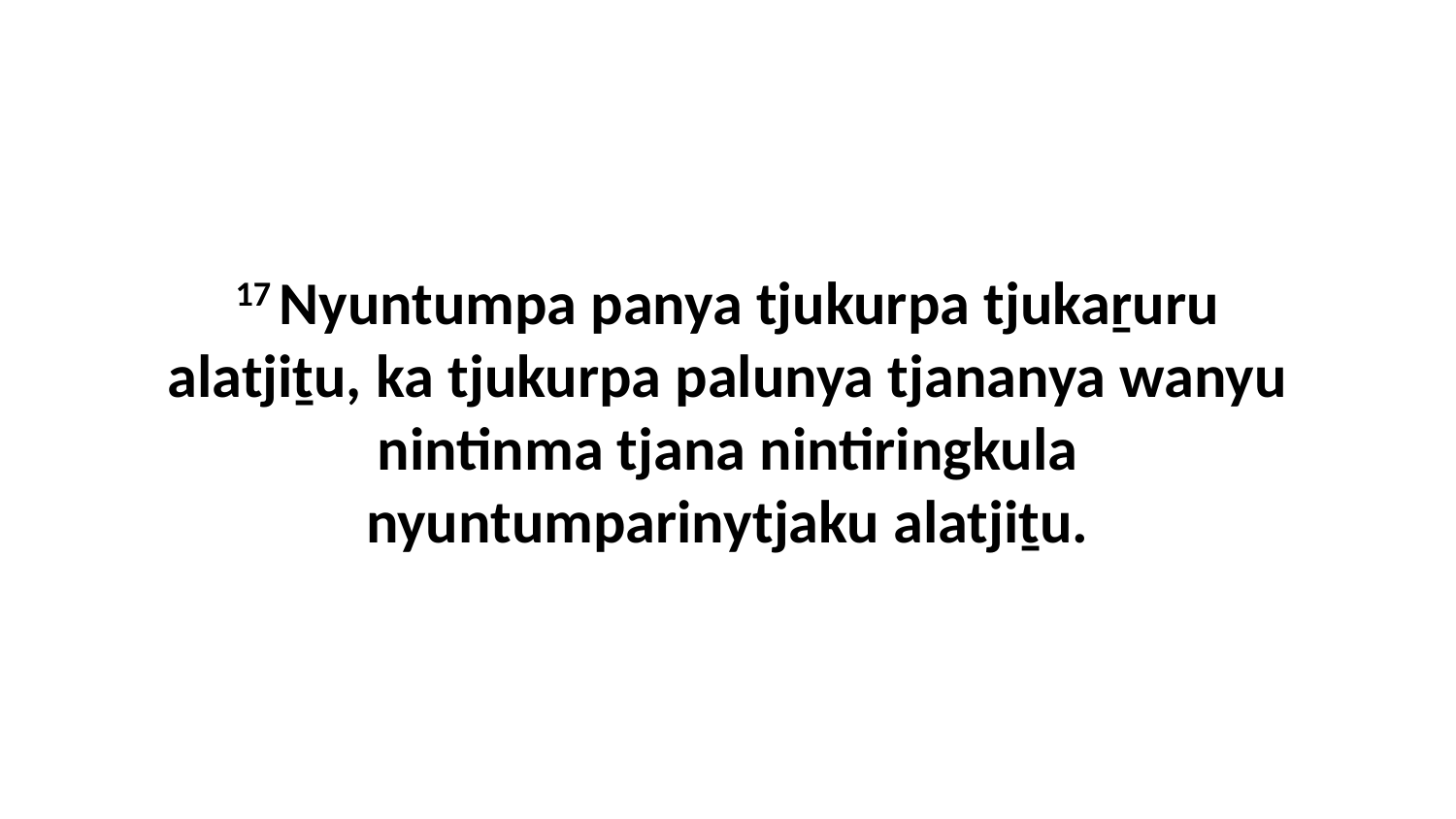

17 Nyuntumpa panya tjukurpa tjukaṟuru alatjiṯu, ka tjukurpa palunya tjananya wanyu nintinma tjana nintiringkula nyuntumparinytjaku alatjiṯu.